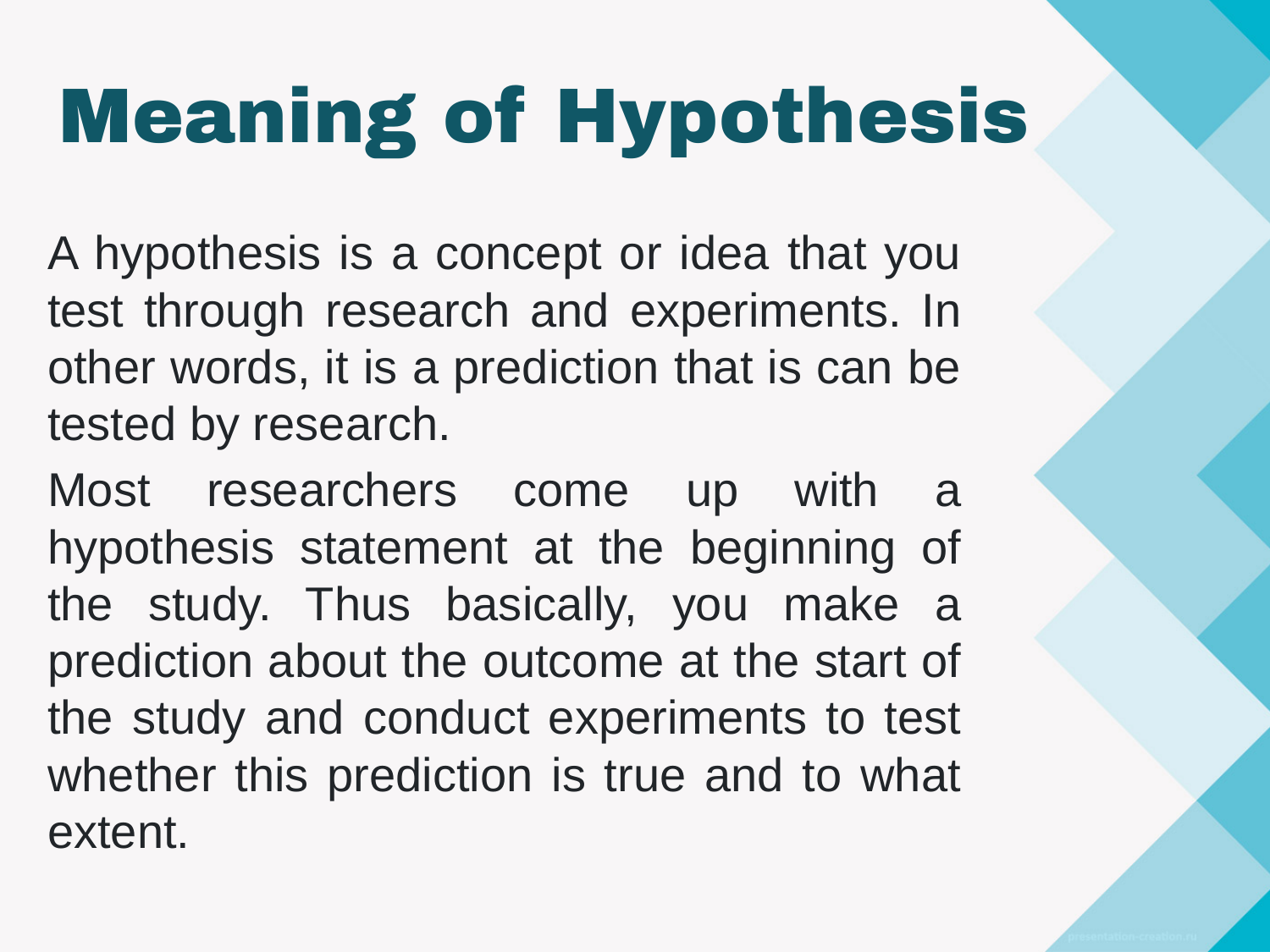

# Meaning of Hypothesis
A hypothesis is a concept or idea that you test through research and experiments. In other words, it is a prediction that is can be tested by research.
Most researchers come up with a hypothesis statement at the beginning of the study. Thus basically, you make a prediction about the outcome at the start of the study and conduct experiments to test whether this prediction is true and to what extent.